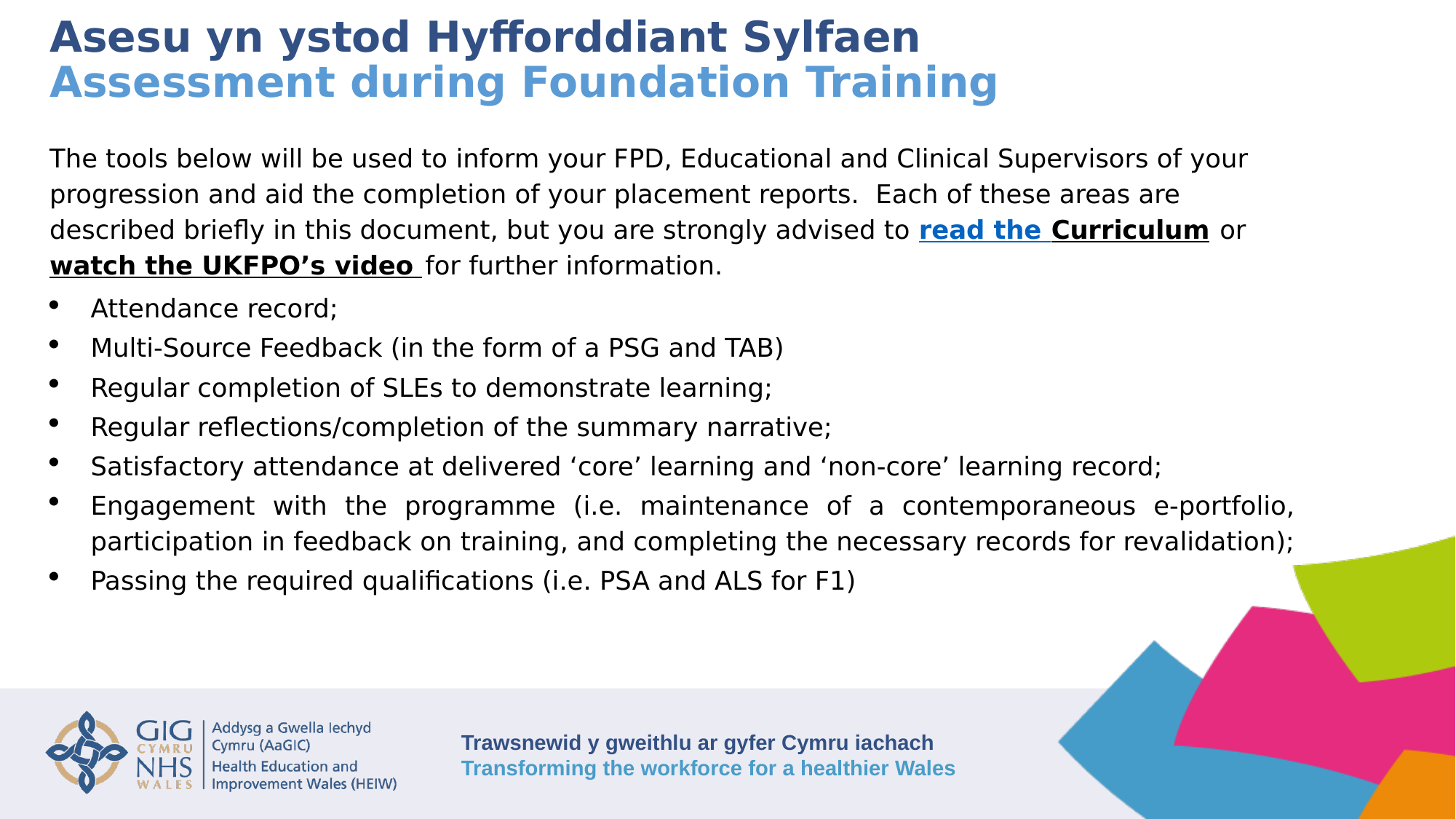

# Asesu yn ystod Hyfforddiant Sylfaen Assessment during Foundation Training
The tools below will be used to inform your FPD, Educational and Clinical Supervisors of your progression and aid the completion of your placement reports.  Each of these areas are described briefly in this document, but you are strongly advised to read the Curriculum or watch the UKFPO’s video for further information.
Attendance record;
Multi-Source Feedback (in the form of a PSG and TAB)
Regular completion of SLEs to demonstrate learning;
Regular reflections/completion of the summary narrative;
Satisfactory attendance at delivered ‘core’ learning and ‘non-core’ learning record;
Engagement with the programme (i.e. maintenance of a contemporaneous e-portfolio, participation in feedback on training, and completing the necessary records for revalidation);
Passing the required qualifications (i.e. PSA and ALS for F1)